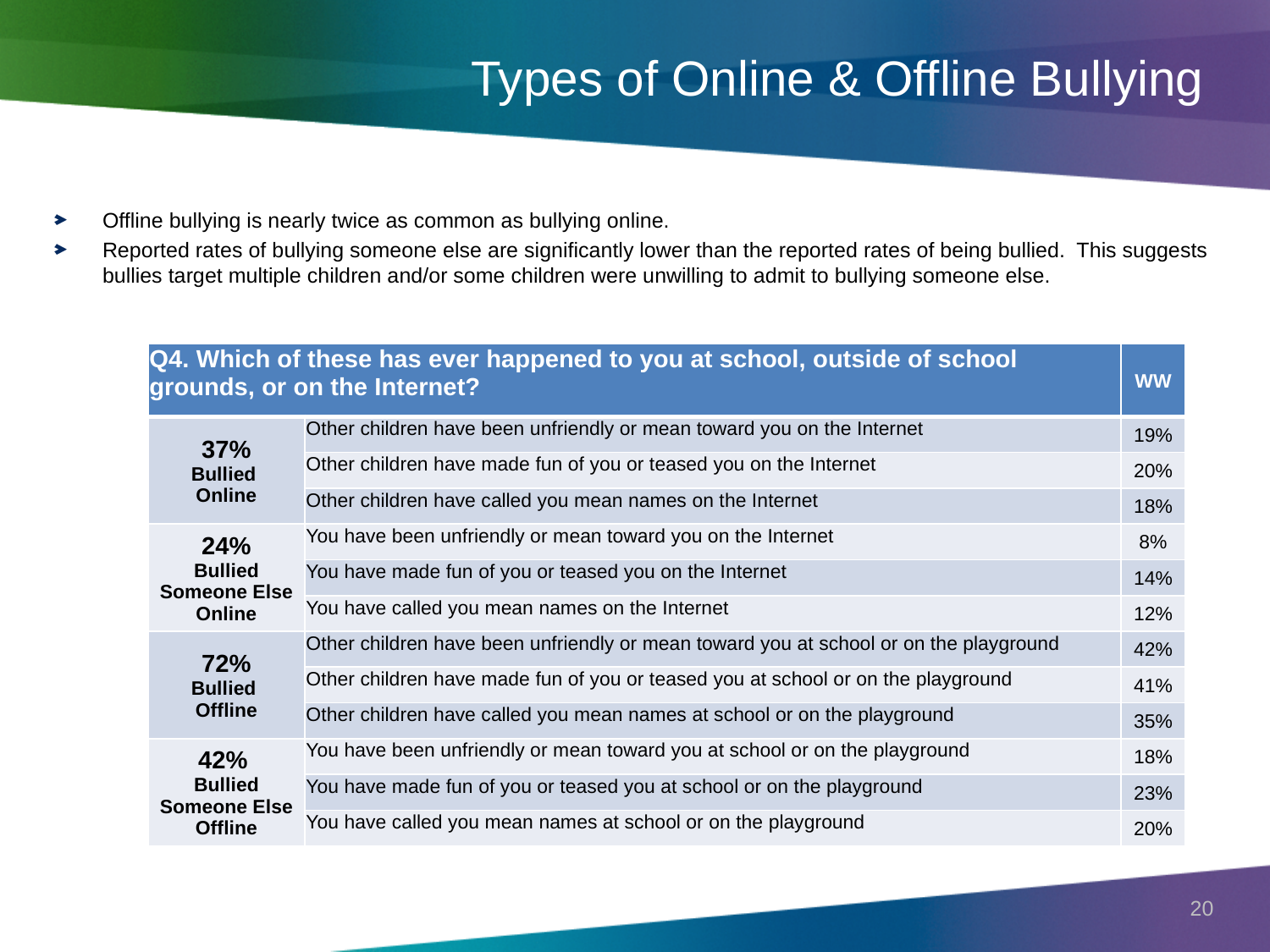

Types of Online & Offline Bullying
Offline bullying is nearly twice as common as bullying online.
Reported rates of bullying someone else are significantly lower than the reported rates of being bullied.  This suggests bullies target multiple children and/or some children were unwilling to admit to bullying someone else.

| Q4. Which of these has ever happened to you at school, outside of school grounds, or on the Internet? |  | WW |
| --- | --- | --- |
| 37% Bullied Online | Other children have been unfriendly or mean toward you on the Internet | 19% |
|  | Other children have made fun of you or teased you on the Internet | 20% |
|  | Other children have called you mean names on the Internet | 18% |
| 24% Bullied Someone Else Online | You have been unfriendly or mean toward you on the Internet | 8% |
|  | You have made fun of you or teased you on the Internet | 14% |
|  | You have called you mean names on the Internet | 12% |
| 72% Bullied Offline | Other children have been unfriendly or mean toward you at school or on the playground | 42% |
|  | Other children have made fun of you or teased you at school or on the playground | 41% |
|  | Other children have called you mean names at school or on the playground | 35% |
| 42% Bullied Someone Else Offline | You have been unfriendly or mean toward you at school or on the playground | 18% |
|  | You have made fun of you or teased you at school or on the playground | 23% |
|  | You have called you mean names at school or on the playground | 20% |